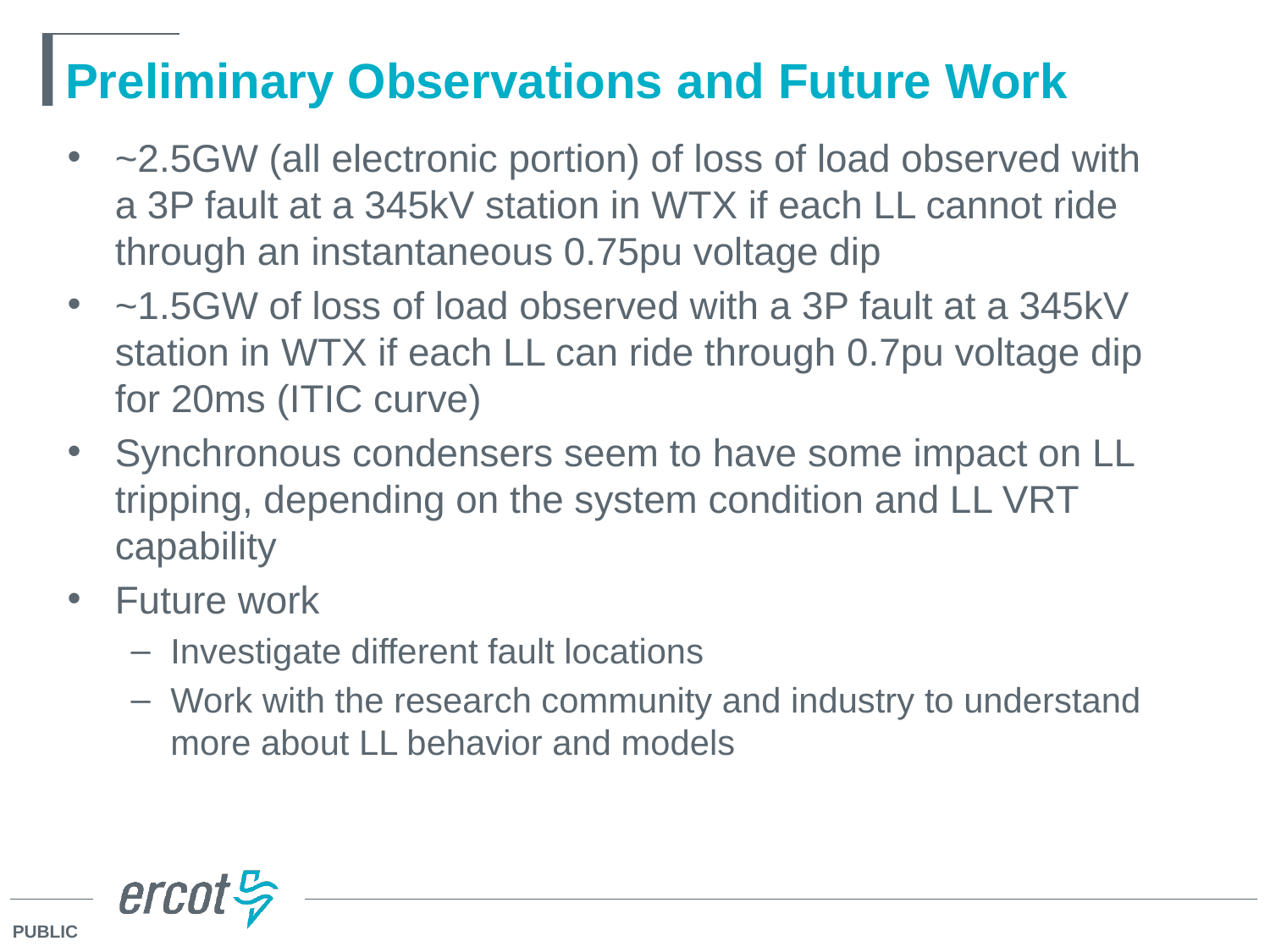

# Preliminary Observations and Future Work
~2.5GW (all electronic portion) of loss of load observed with a 3P fault at a 345kV station in WTX if each LL cannot ride through an instantaneous 0.75pu voltage dip
~1.5GW of loss of load observed with a 3P fault at a 345kV station in WTX if each LL can ride through 0.7pu voltage dip for 20ms (ITIC curve)
Synchronous condensers seem to have some impact on LL tripping, depending on the system condition and LL VRT capability
Future work
Investigate different fault locations
Work with the research community and industry to understand more about LL behavior and models